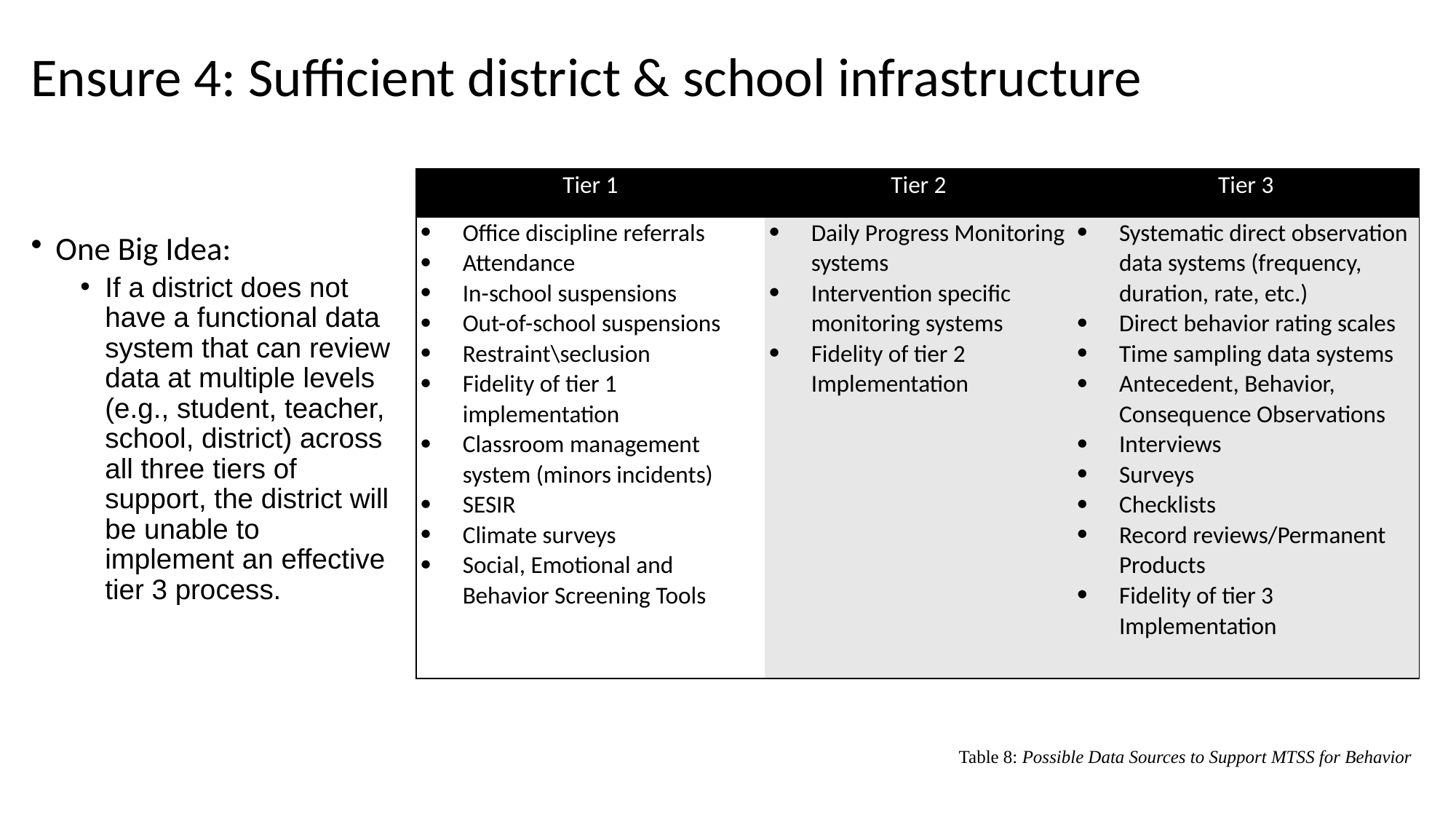

# Ensure 4: Sufficient district & school infrastructure
| Tier 1 | Tier 2 | Tier 3 |
| --- | --- | --- |
| Office discipline referrals Attendance In-school suspensions Out-of-school suspensions Restraint\seclusion Fidelity of tier 1 implementation Classroom management system (minors incidents) SESIR Climate surveys Social, Emotional and Behavior Screening Tools | Daily Progress Monitoring systems Intervention specific monitoring systems Fidelity of tier 2 Implementation | Systematic direct observation data systems (frequency, duration, rate, etc.) Direct behavior rating scales Time sampling data systems Antecedent, Behavior, Consequence Observations Interviews Surveys Checklists Record reviews/Permanent Products Fidelity of tier 3 Implementation |
One Big Idea:
If a district does not have a functional data system that can review data at multiple levels (e.g., student, teacher, school, district) across all three tiers of support, the district will be unable to implement an effective tier 3 process.
Table 8: Possible Data Sources to Support MTSS for Behavior